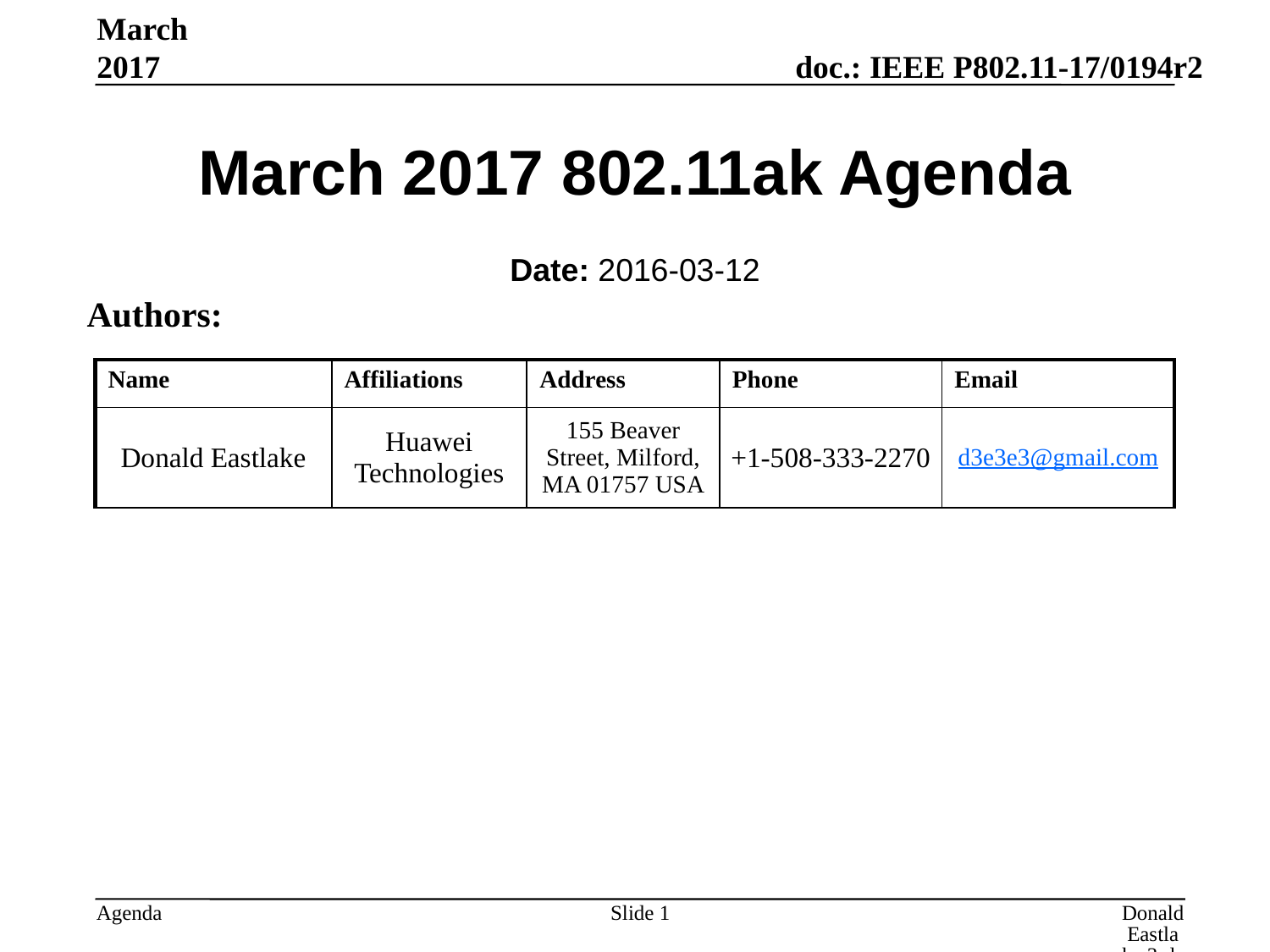

March 2017
# March 2017 802.11ak Agenda
Date: 2016-03-12
Authors:
| Name | Affiliations | Address | Phone | Email |
| --- | --- | --- | --- | --- |
| Donald Eastlake | Huawei Technologies | 155 Beaver Street, Milford, MA 01757 USA | +1-508-333-2270 | d3e3e3@gmail.com |
Slide 1
Donald Eastlake 3rd, Huawei Technologies